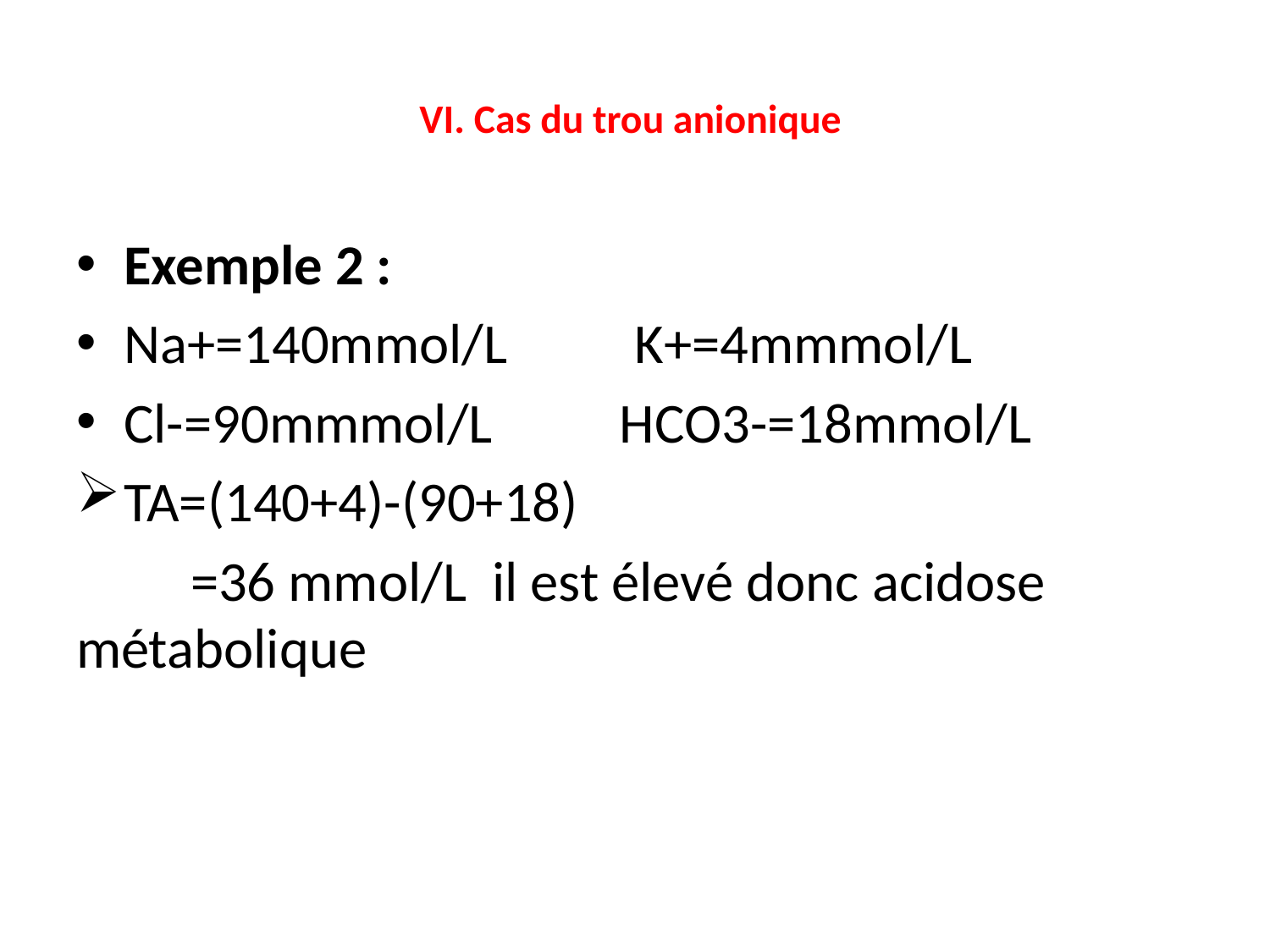

# VI. Cas du trou anionique
Exemple 2 :
Na+=140mmol/L          K+=4mmmol/L
Cl-=90mmmol/L          HCO3-=18mmol/L
TA=(140+4)-(90+18)
         =36 mmol/L  il est élevé donc acidose métabolique